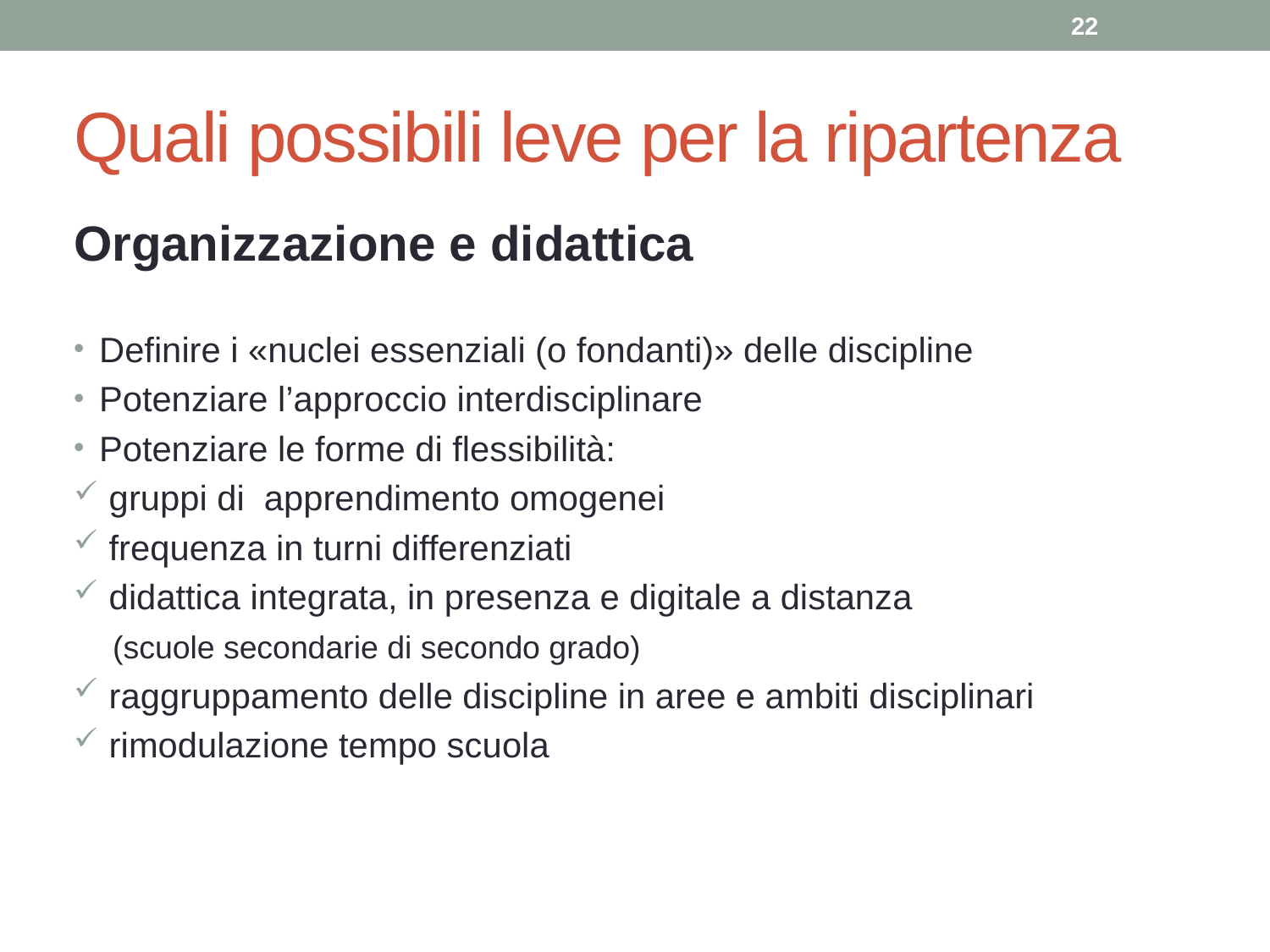

22
# Quali possibili leve per la ripartenza
Organizzazione e didattica

Definire i «nuclei essenziali (o fondanti)» delle discipline
Potenziare l’approccio interdisciplinare
Potenziare le forme di flessibilità:
 gruppi di  apprendimento omogenei
 frequenza in turni differenziati
 didattica integrata, in presenza e digitale a distanza
    (scuole secondarie di secondo grado)
 raggruppamento delle discipline in aree e ambiti disciplinari
 rimodulazione tempo scuola